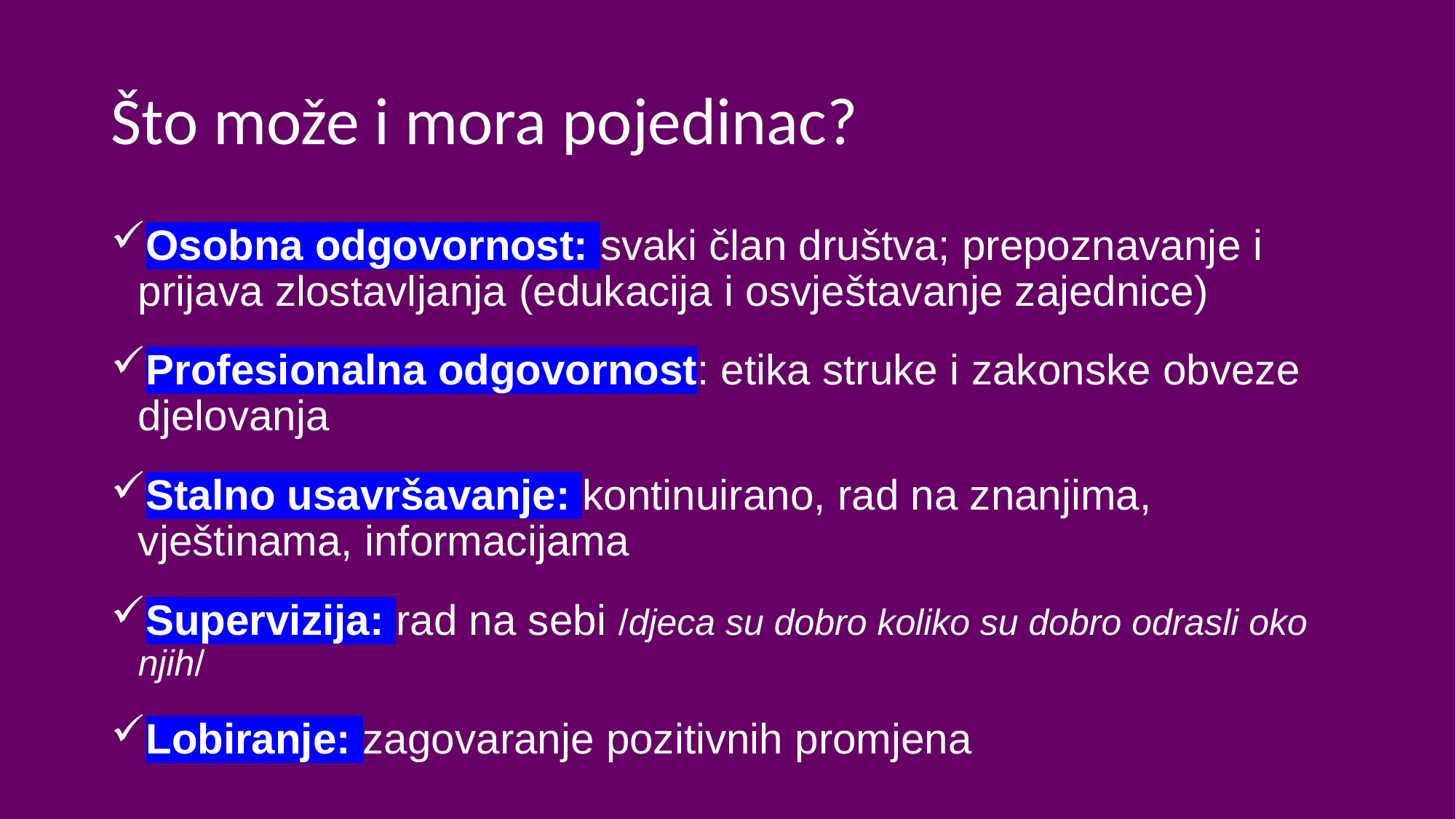

# Što može i mora pojedinac?
Osobna odgovornost: svaki član društva; prepoznavanje i prijava zlostavljanja (edukacija i osvještavanje zajednice)
Profesionalna odgovornost: etika struke i zakonske obveze djelovanja
Stalno usavršavanje: kontinuirano, rad na znanjima, vještinama, informacijama
Supervizija: rad na sebi /djeca su dobro koliko su dobro odrasli oko njih/
Lobiranje: zagovaranje pozitivnih promjena